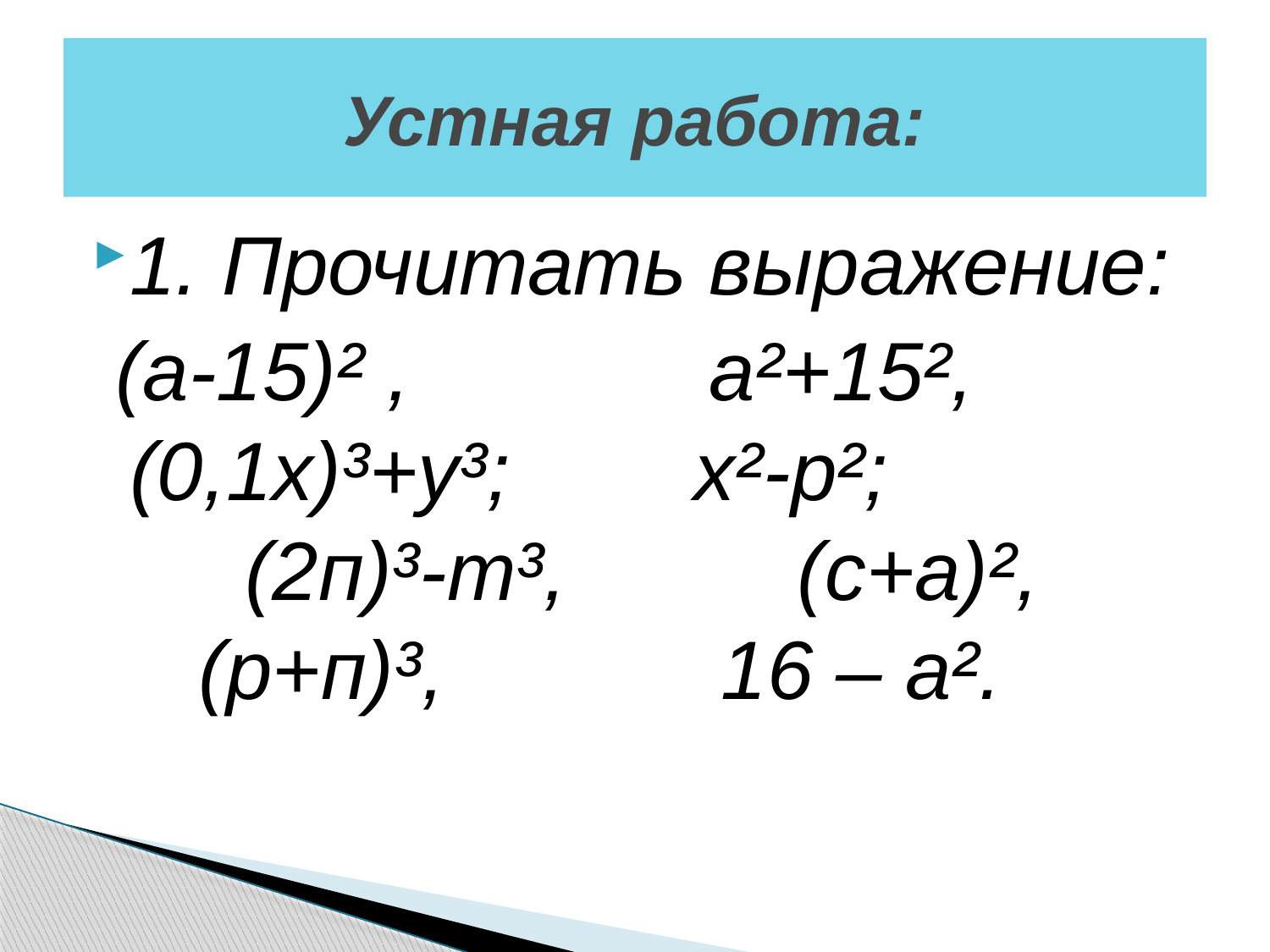

# Устная работа:
1. Прочитать выражение:
 (а-15)² ,             а²+15²,     (0,1х)³+у³;        х²-р²;                   (2п)³-т³,          (с+а)²,          (р+п)³,            16 – а².